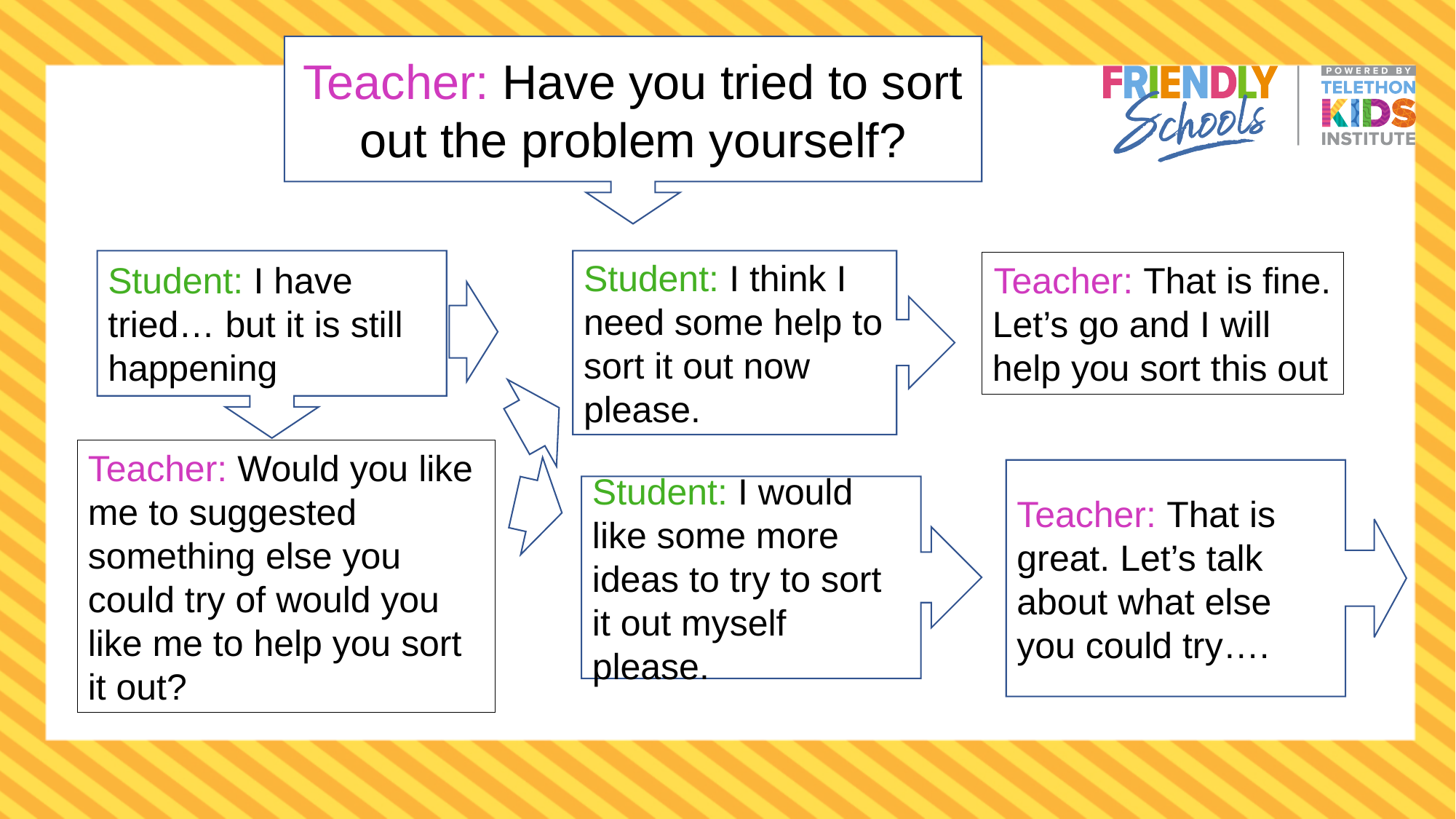

Teacher: Have you tried to sort out the problem yourself?
Student: I have tried… but it is still happening
Student: I think I need some help to sort it out now please.
Teacher: That is fine.
Let’s go and I will help you sort this out

Teacher: Would you like me to suggested something else you could try of would you like me to help you sort it out?

Teacher: That is great. Let’s talk about what else you could try….
Student: I would like some more ideas to try to sort it out myself please.